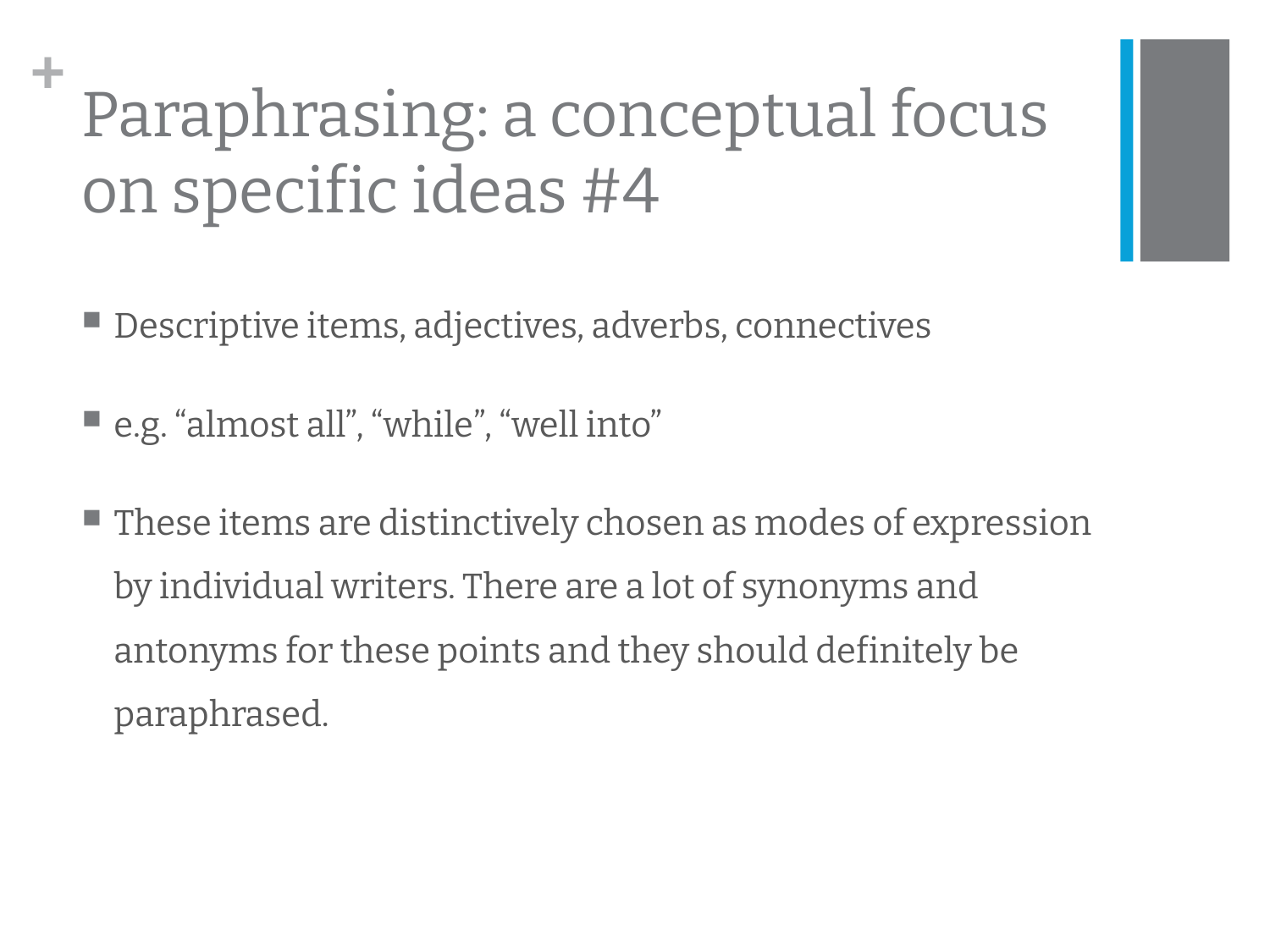

# Paraphrasing: a conceptual focus on specific ideas #4
Descriptive items, adjectives, adverbs, connectives
e.g. “almost all”, “while”, “well into”
These items are distinctively chosen as modes of expression by individual writers. There are a lot of synonyms and antonyms for these points and they should definitely be paraphrased.